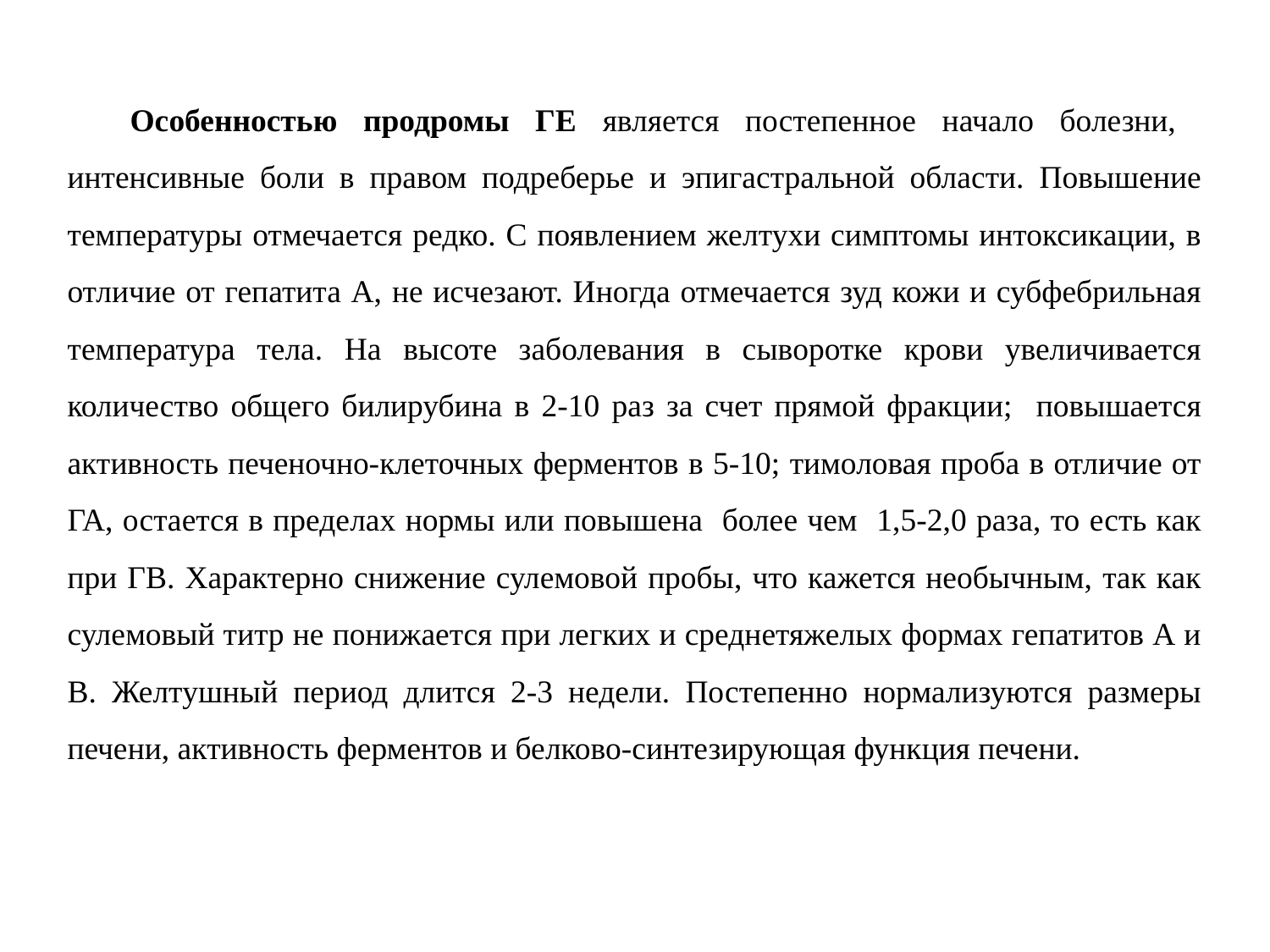

Особенностью продромы ГЕ является постепенное начало болезни,  интенсивные боли в правом подреберье и эпигастральной области. Повышение температуры отмечается редко. С появлением желтухи симптомы интоксикации, в отличие от гепатита А, не исчезают. Иногда отмечается зуд кожи и субфебрильная температура тела. На высоте заболевания в сыворотке крови увеличивается количество общего билирубина в 2-10 раз за счет прямой фракции;  повышается активность печеночно-клеточных ферментов в 5-10; тимоловая проба в отличие от ГА, остается в пределах нормы или повышена  более чем  1,5-2,0 раза, то есть как при ГВ. Характерно снижение сулемовой пробы, что кажется необычным, так как сулемовый титр не понижается при легких и среднетяжелых формах гепатитов А и В. Желтушный период длится 2-3 недели. Постепенно нормализуются размеры печени, активность ферментов и белково-синтезирующая функция печени.